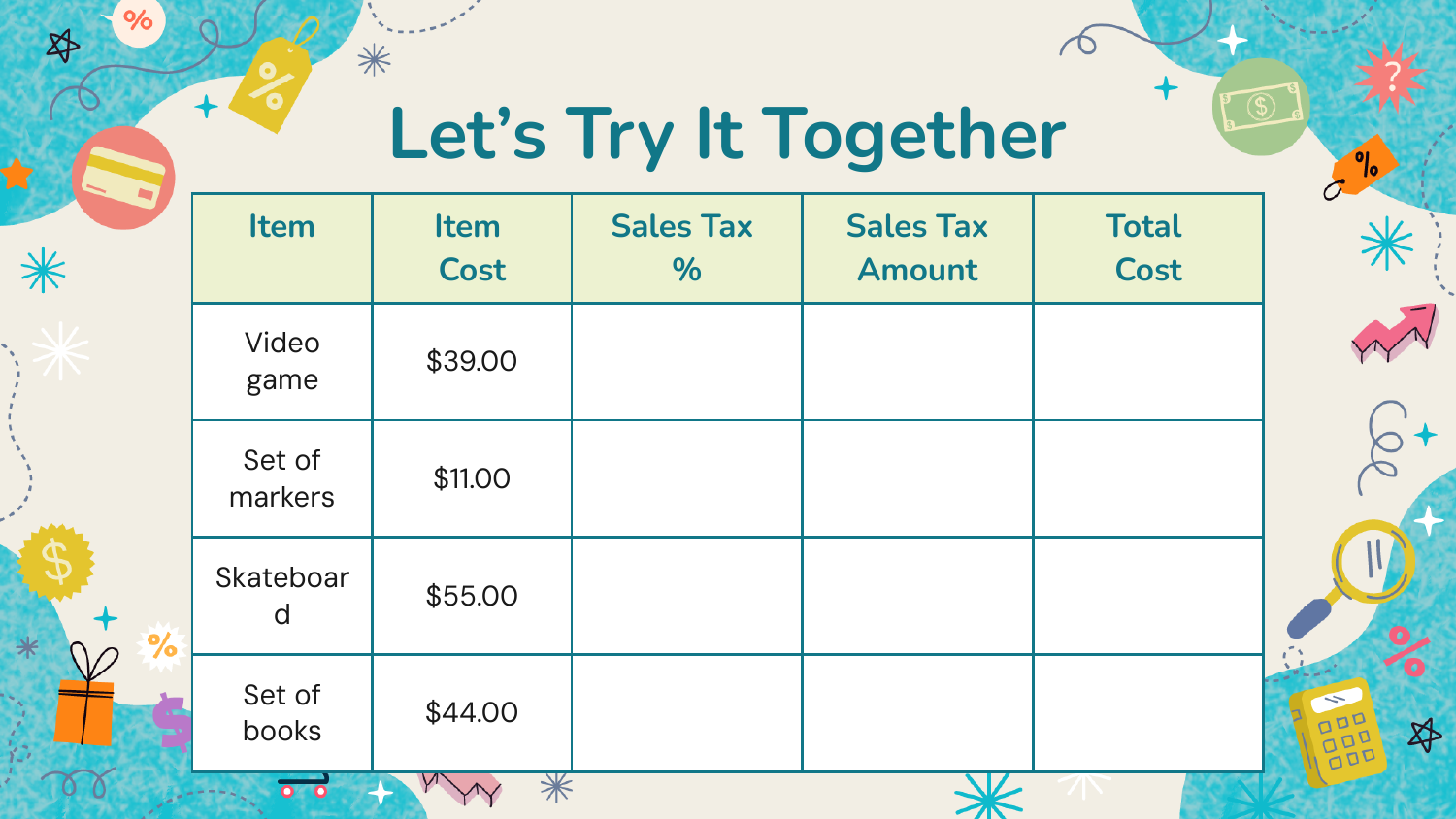

| Item | Item Cost | Sales Tax % | Sales Tax Amount | Total Cost |
| --- | --- | --- | --- | --- |
| Video game | $39.00 |  |  |  |
| Set of markers | $11.00 |  |  |  |
| Skateboard | $55.00 |  |  |  |
| Set of books | $44.00 |  |  |  |